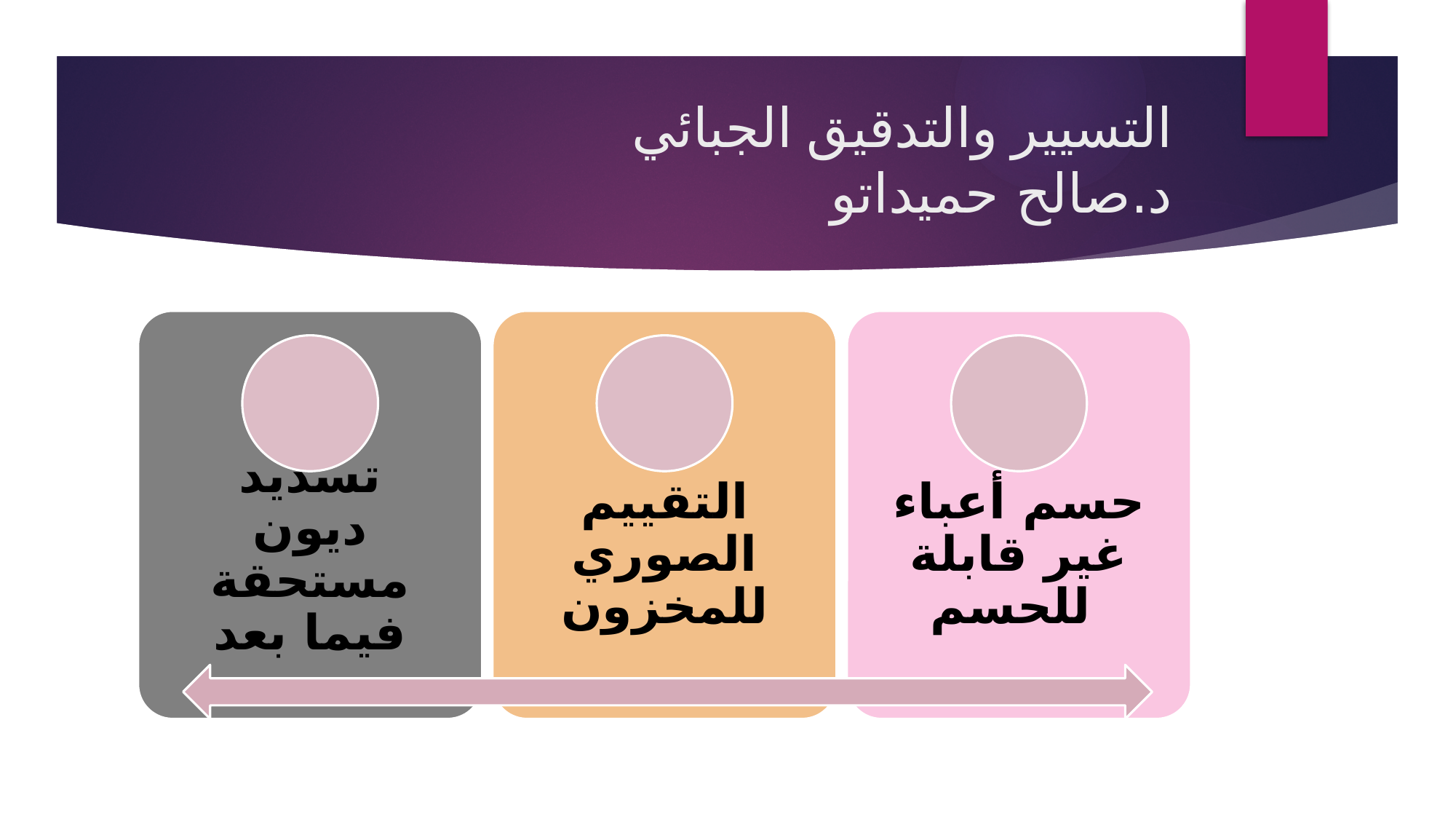

# التسيير والتدقيق الجبائي                               د.صالح حميداتو
تسديد ديون مستحقة فيما بعد
التقييم الصوري للمخزون
حسم أعباء غير قابلة للحسم